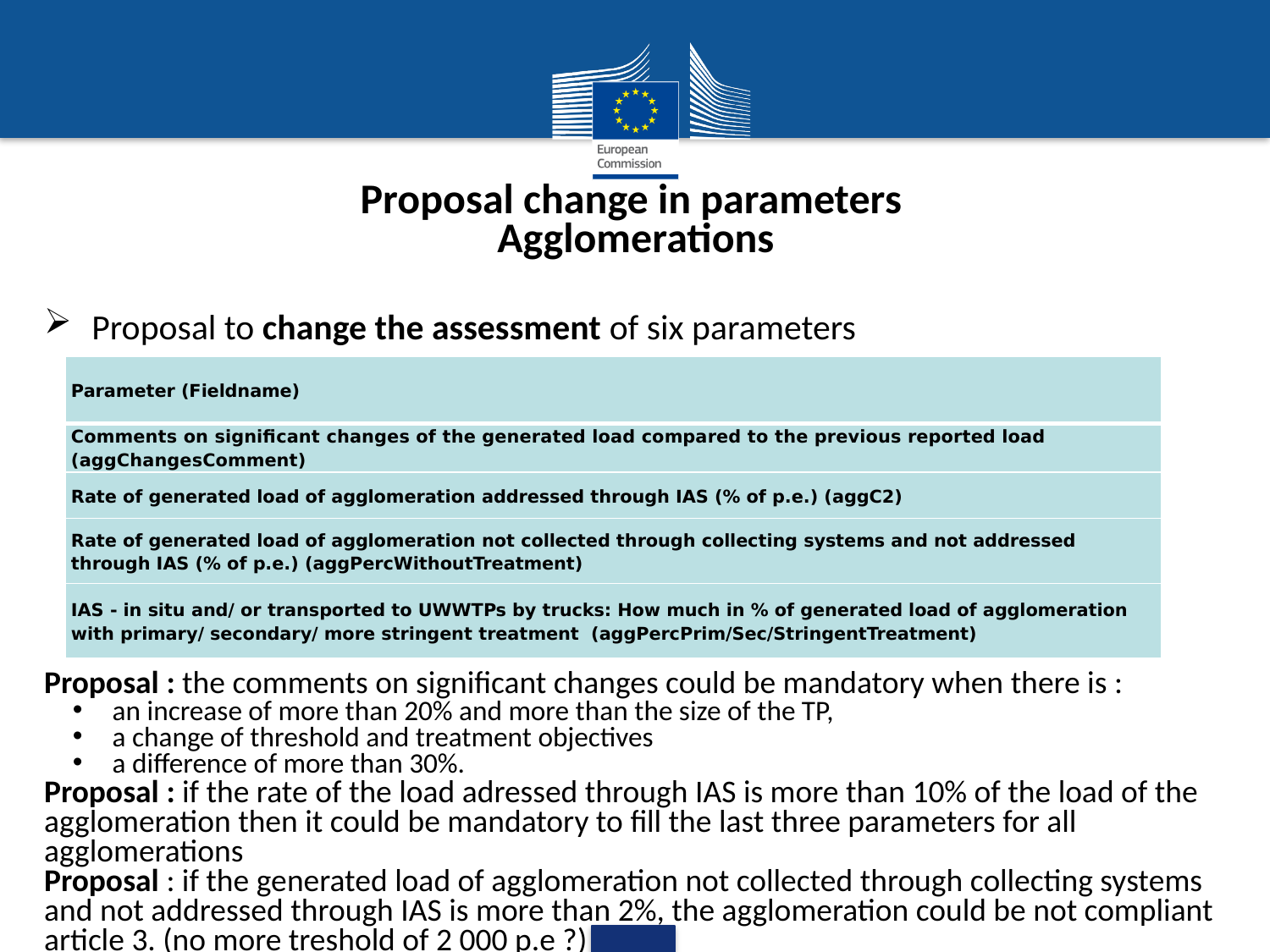

Proposal change in parameters
Agglomerations

Proposal to change the assessment of six parameters

Proposal : the comments on significant changes could be mandatory when there is :
an increase of more than 20% and more than the size of the TP,
a change of threshold and treatment objectives
a difference of more than 30%.
Proposal : if the rate of the load adressed through IAS is more than 10% of the load of the agglomeration then it could be mandatory to fill the last three parameters for all agglomerations
Proposal : if the generated load of agglomeration not collected through collecting systems and not addressed through IAS is more than 2%, the agglomeration could be not compliant article 3. (no more treshold of 2 000 p.e ?)

| Parameter (Fieldname) |
| --- |
| Comments on significant changes of the generated load compared to the previous reported load (aggChangesComment) |
| Rate of generated load of agglomeration addressed through IAS (% of p.e.) (aggC2) |
| Rate of generated load of agglomeration not collected through collecting systems and not addressed through IAS (% of p.e.) (aggPercWithoutTreatment) |
| IAS - in situ and/ or transported to UWWTPs by trucks: How much in % of generated load of agglomeration with primary/ secondary/ more stringent treatment (aggPercPrim/Sec/StringentTreatment) |